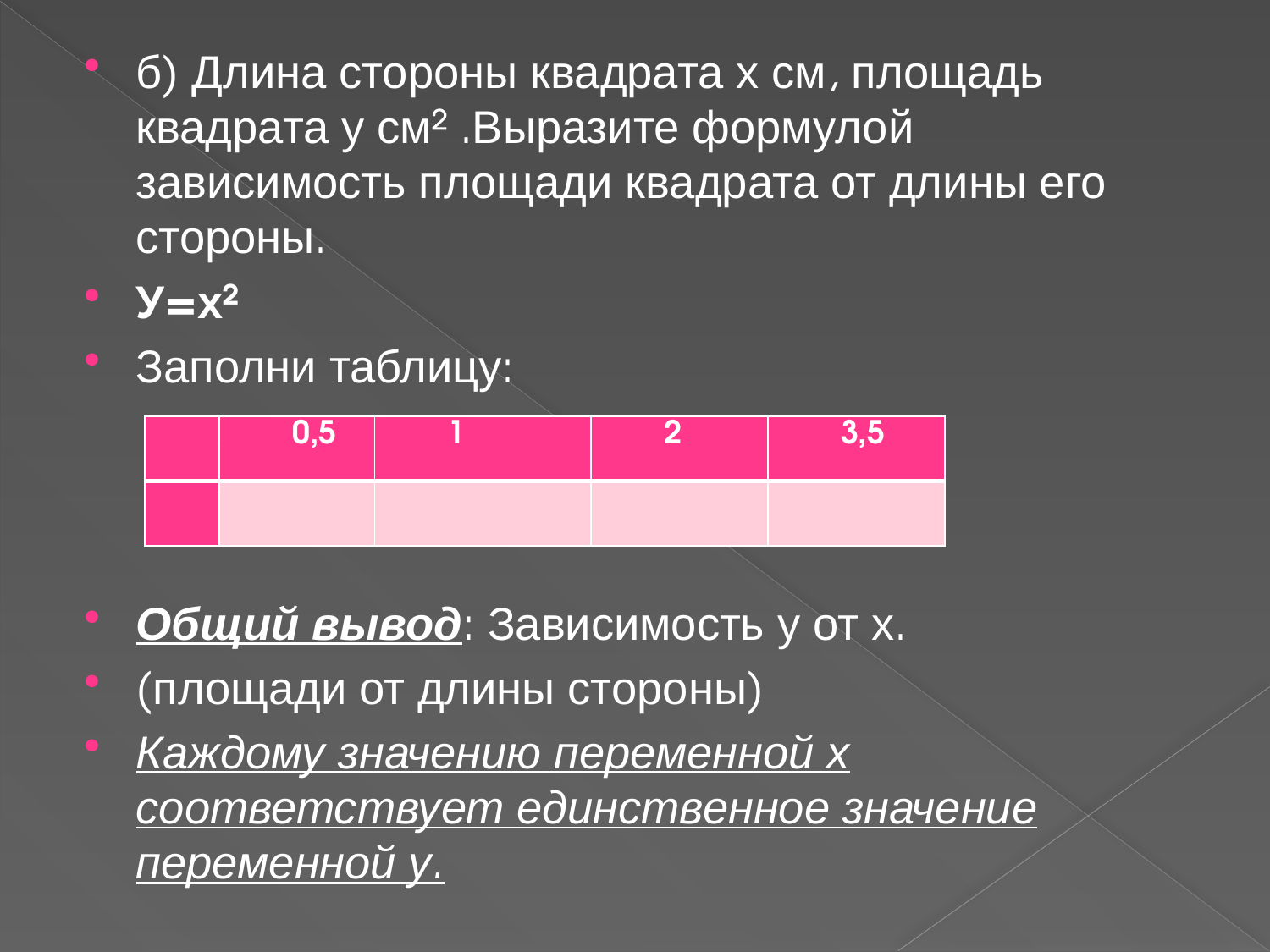

б) Длина стороны квадрата х см, площадь квадрата у см² .Выразите формулой зависимость площади квадрата от длины его стороны.
У=х²
Заполни таблицу:

Общий вывод: Зависимость у от х.
(площади от длины стороны)
Каждому значению переменной х соответствует единственное значение переменной у.

| Х | 0,5 | 1 | 2 | 3,5 |
| --- | --- | --- | --- | --- |
| у |  |  |  |  |